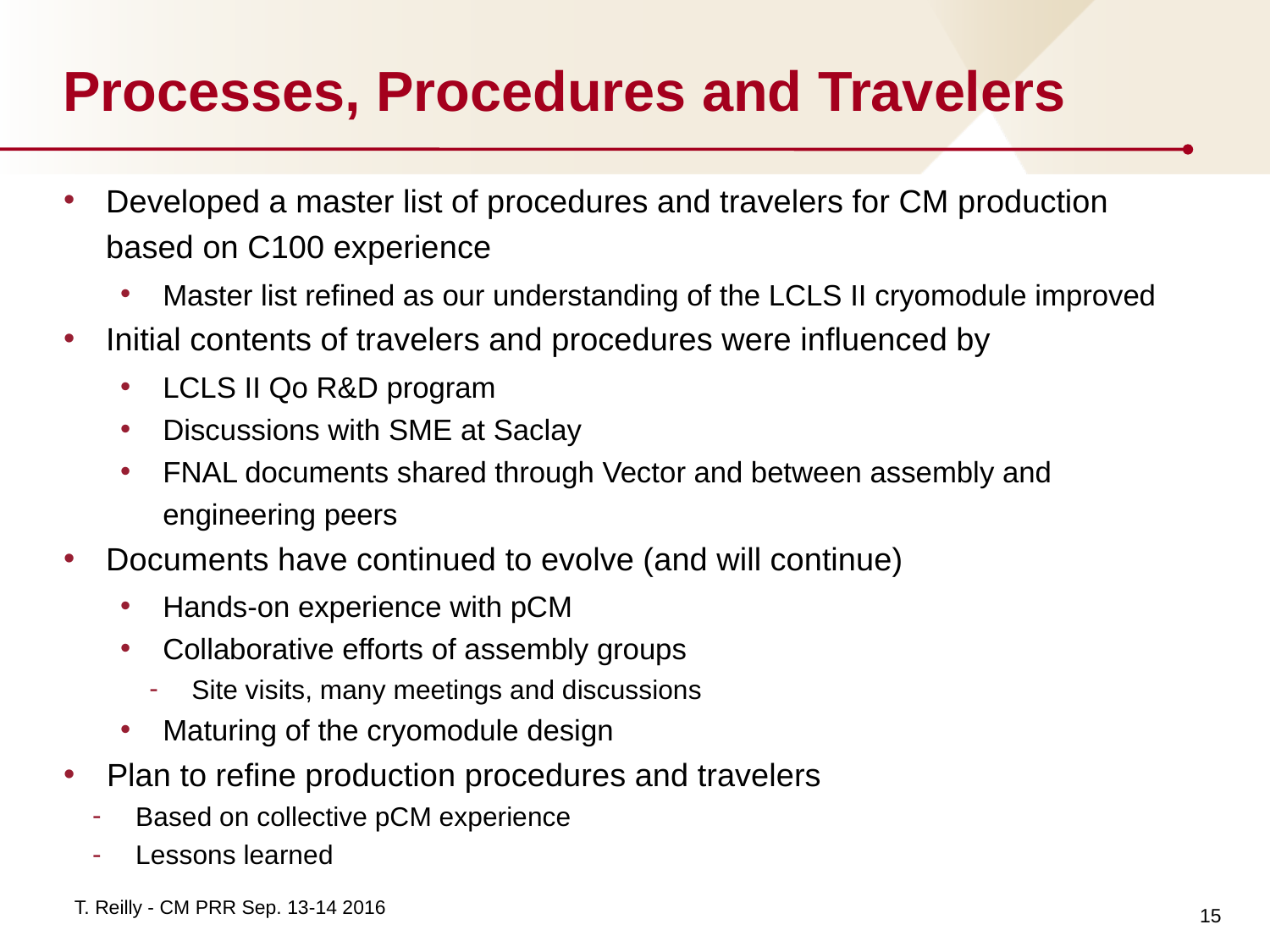

# Processes, Procedures and Travelers
Developed a master list of procedures and travelers for CM production based on C100 experience
Master list refined as our understanding of the LCLS II cryomodule improved
Initial contents of travelers and procedures were influenced by
LCLS II Qo R&D program
Discussions with SME at Saclay
FNAL documents shared through Vector and between assembly and engineering peers
Documents have continued to evolve (and will continue)
Hands-on experience with pCM
Collaborative efforts of assembly groups
Site visits, many meetings and discussions
Maturing of the cryomodule design
Plan to refine production procedures and travelers
Based on collective pCM experience
Lessons learned
15
T. Reilly - CM PRR Sep. 13-14 2016